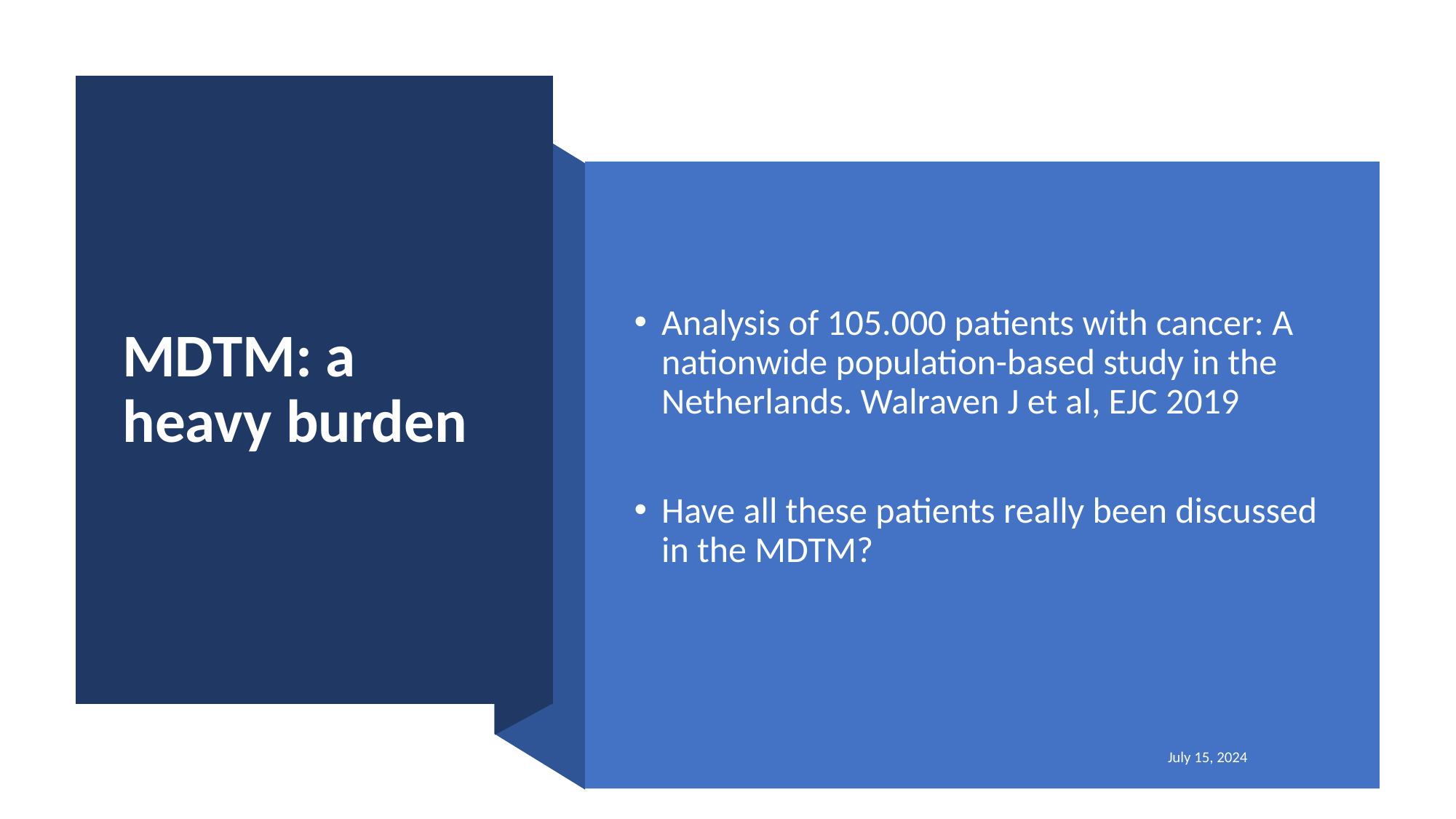

# MDTM: a heavy burden

Analysis of 105.000 patients with cancer: A nationwide population-based study in the Netherlands. Walraven J et al, EJC 2019

Have all these patients really been discussed in the MDTM?

July 15, 2024